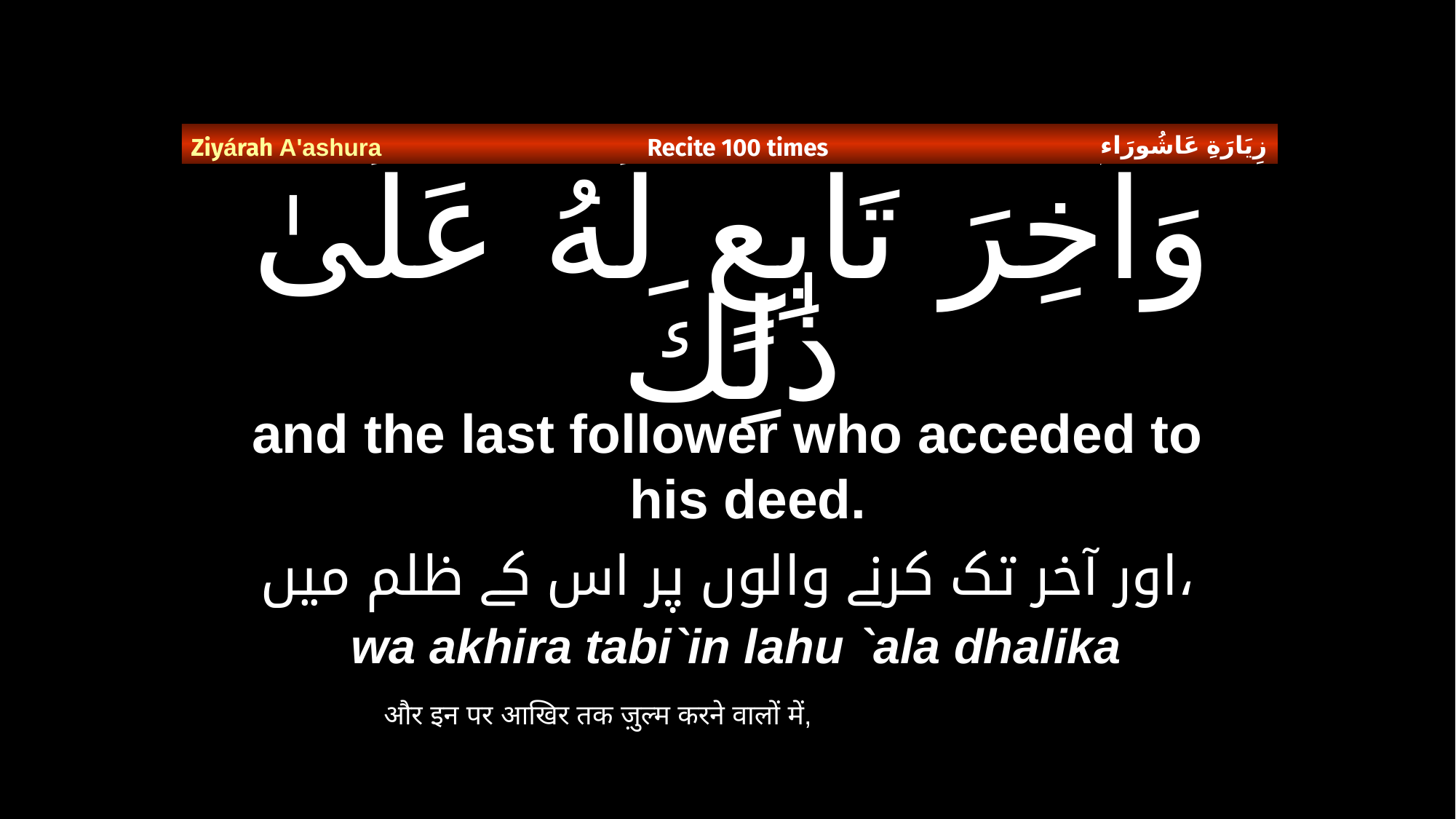

زِيَارَةِ عَاشُورَاء
Ziyárah A'ashura
Recite 100 times
# وَآخِرَ تَابِعٍ لَهُ عَلَىٰ ذٰلِكَ
and the last follower who acceded to his deed.
اور آخر تک کرنے والوں پر اس کے ظلم میں،
wa akhira tabi`in lahu `ala dhalika
और इन पर आखिर तक ज़ुल्म करने वालों में,